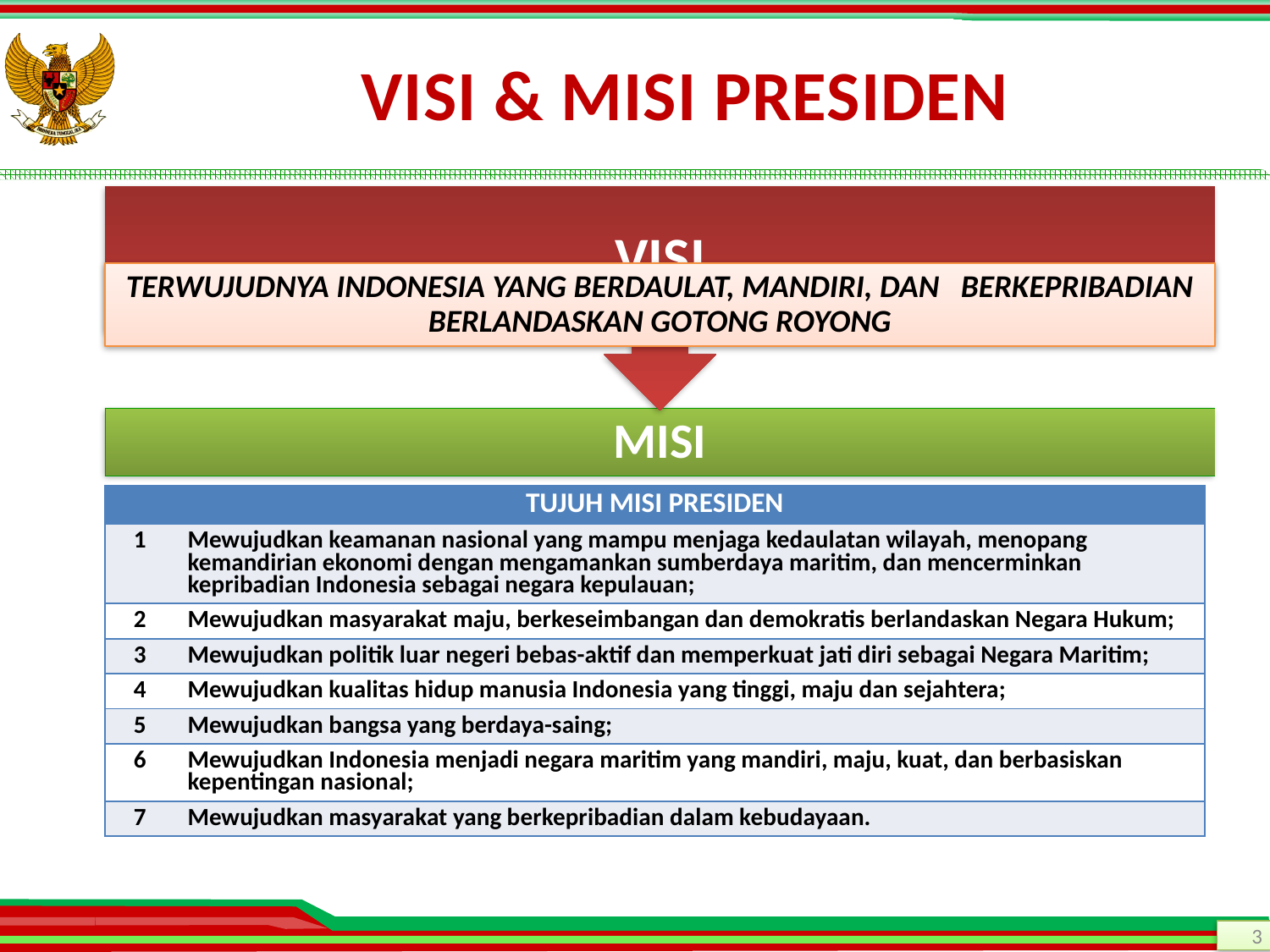

# VISI & MISI PRESIDEN
MISI
VISI
TERWUJUDNYA INDONESIA YANG BERDAULAT, MANDIRI, DAN   BERKEPRIBADIAN BERLANDASKAN GOTONG ROYONG
| TUJUH MISI PRESIDEN |  |
| --- | --- |
| 1 | Mewujudkan keamanan nasional yang mampu menjaga kedaulatan wilayah, menopang kemandirian ekonomi dengan mengamankan sumberdaya maritim, dan mencerminkan kepribadian Indonesia sebagai negara kepulauan; |
| 2 | Mewujudkan masyarakat maju, berkeseimbangan dan demokratis berlandaskan Negara Hukum; |
| 3 | Mewujudkan politik luar negeri bebas-aktif dan memperkuat jati diri sebagai Negara Maritim; |
| 4 | Mewujudkan kualitas hidup manusia Indonesia yang tinggi, maju dan sejahtera; |
| 5 | Mewujudkan bangsa yang berdaya-saing; |
| 6 | Mewujudkan Indonesia menjadi negara maritim yang mandiri, maju, kuat, dan berbasiskan kepentingan nasional; |
| 7 | Mewujudkan masyarakat yang berkepribadian dalam kebudayaan. |
3